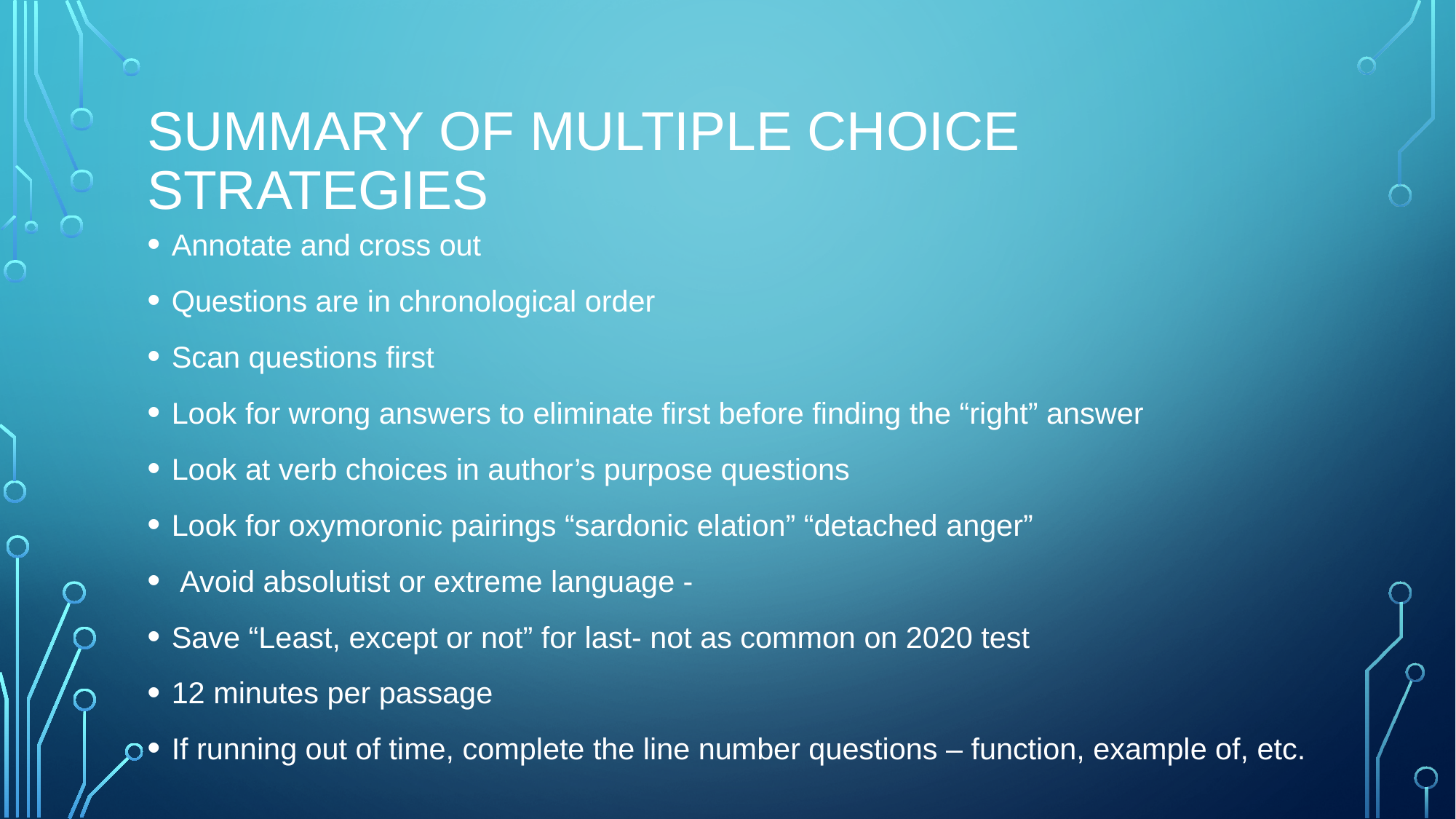

# Summary of Multiple Choice strategies
Annotate and cross out
Questions are in chronological order
Scan questions first
Look for wrong answers to eliminate first before finding the “right” answer
Look at verb choices in author’s purpose questions
Look for oxymoronic pairings “sardonic elation” “detached anger”
 Avoid absolutist or extreme language -
Save “Least, except or not” for last- not as common on 2020 test
12 minutes per passage
If running out of time, complete the line number questions – function, example of, etc.